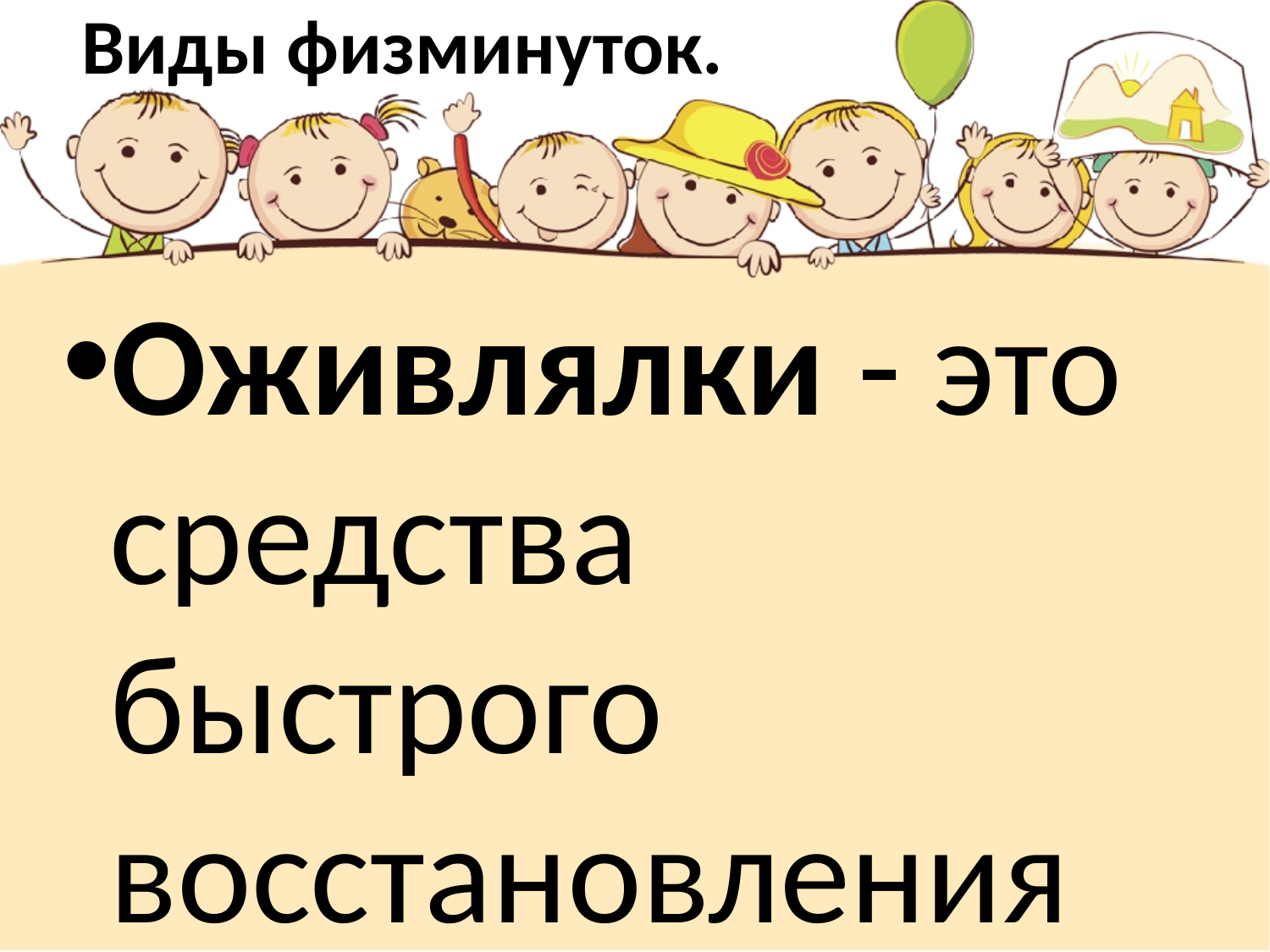

Виды физминуток.

Оживлялки - это средства быстрого восстановления после перегрузки всех систем организма. Как только замечены первые признаки неблагополучия – применяйте их.
Пальчиковый игротренинг - пальчиковые игры применяются для развития моторики, памяти и внимания, а также для обучения навыкам совместной деятельности.
Дыхательная гимнастика - для профилактики заболеваний органов дыхания можно систематически включать в комплексы оздоровительных и физкультурных занятий дыхательные упражнения.
Психогимнастика - выражает какой-либо образ фантазии, насыщенный эмоциональным содержание, тем самым объединяет деятельность психических функций (мышления, эмоции, движения и внутреннего внимания).
Комплекс оздоровительных мероприятий для мышц тела - позволяет активно отдохнуть после преимущественно умственного труда в вынужденной позе на уроке. Обеспечивает сохранение работоспособности на последующих уроках и при выполнении домашних заданий.